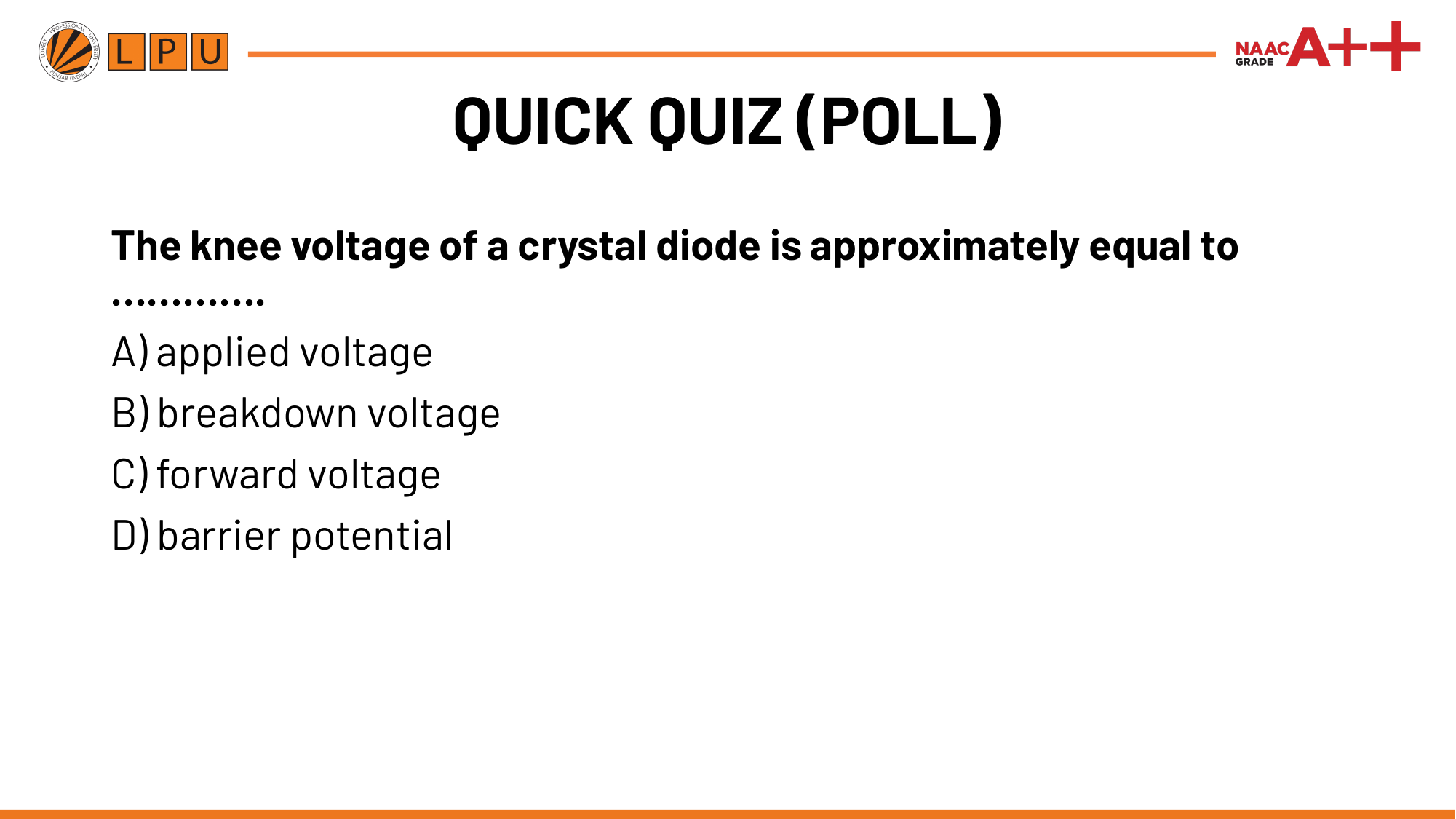

# QUICK QUIZ (POLL)
The knee voltage of a crystal diode is approximately equal to ………….
A) applied voltage
B) breakdown voltage
C) forward voltage
D) barrier potential